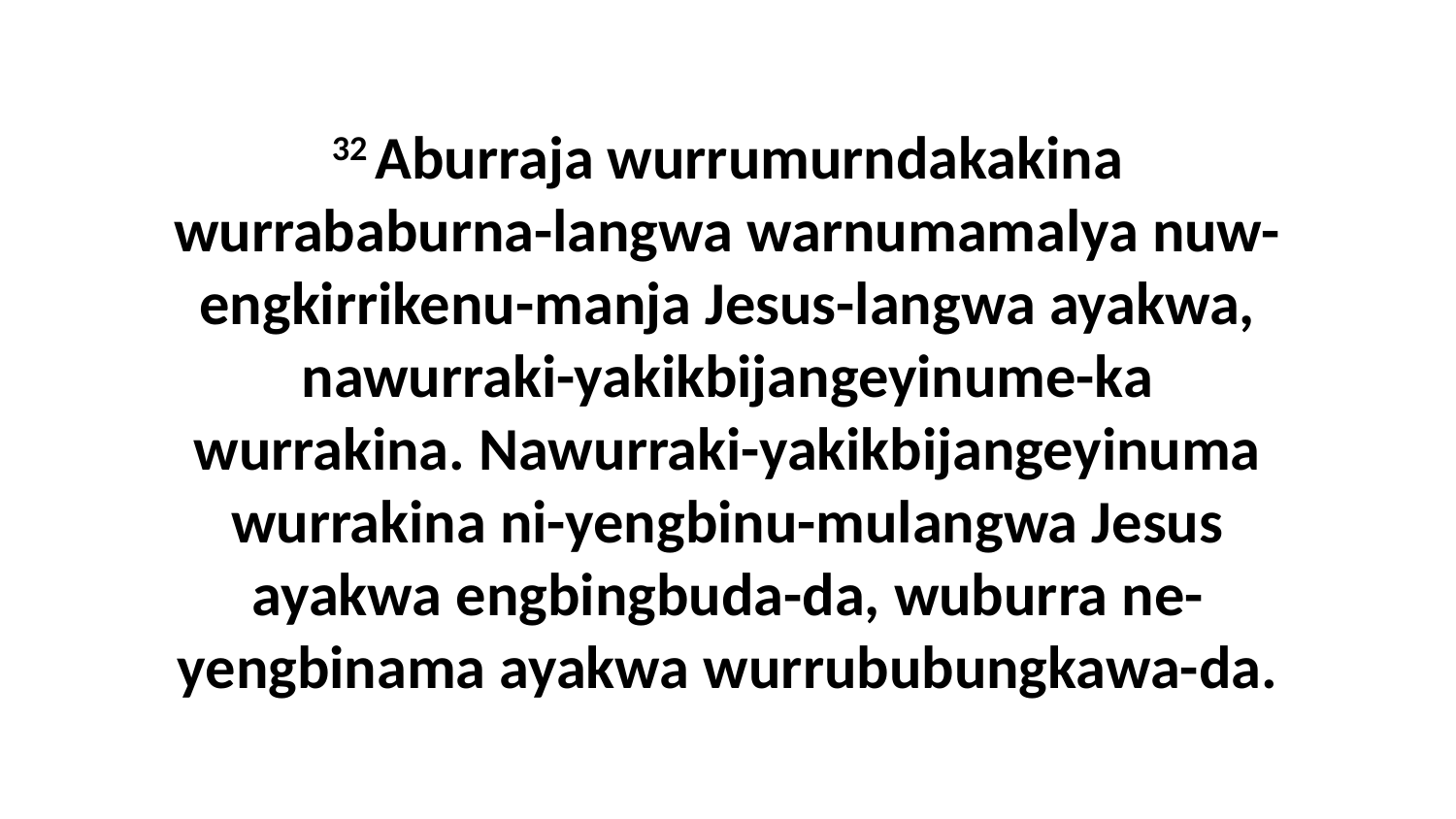

32 Aburraja wurrumurndakakina wurrababurna-langwa warnumamalya nuw-engkirrikenu-manja Jesus-langwa ayakwa, nawurraki-yakikbijangeyinume-ka wurrakina. Nawurraki-yakikbijangeyinuma wurrakina ni-yengbinu-mulangwa Jesus ayakwa engbingbuda-da, wuburra ne-yengbinama ayakwa wurrububungkawa-da.